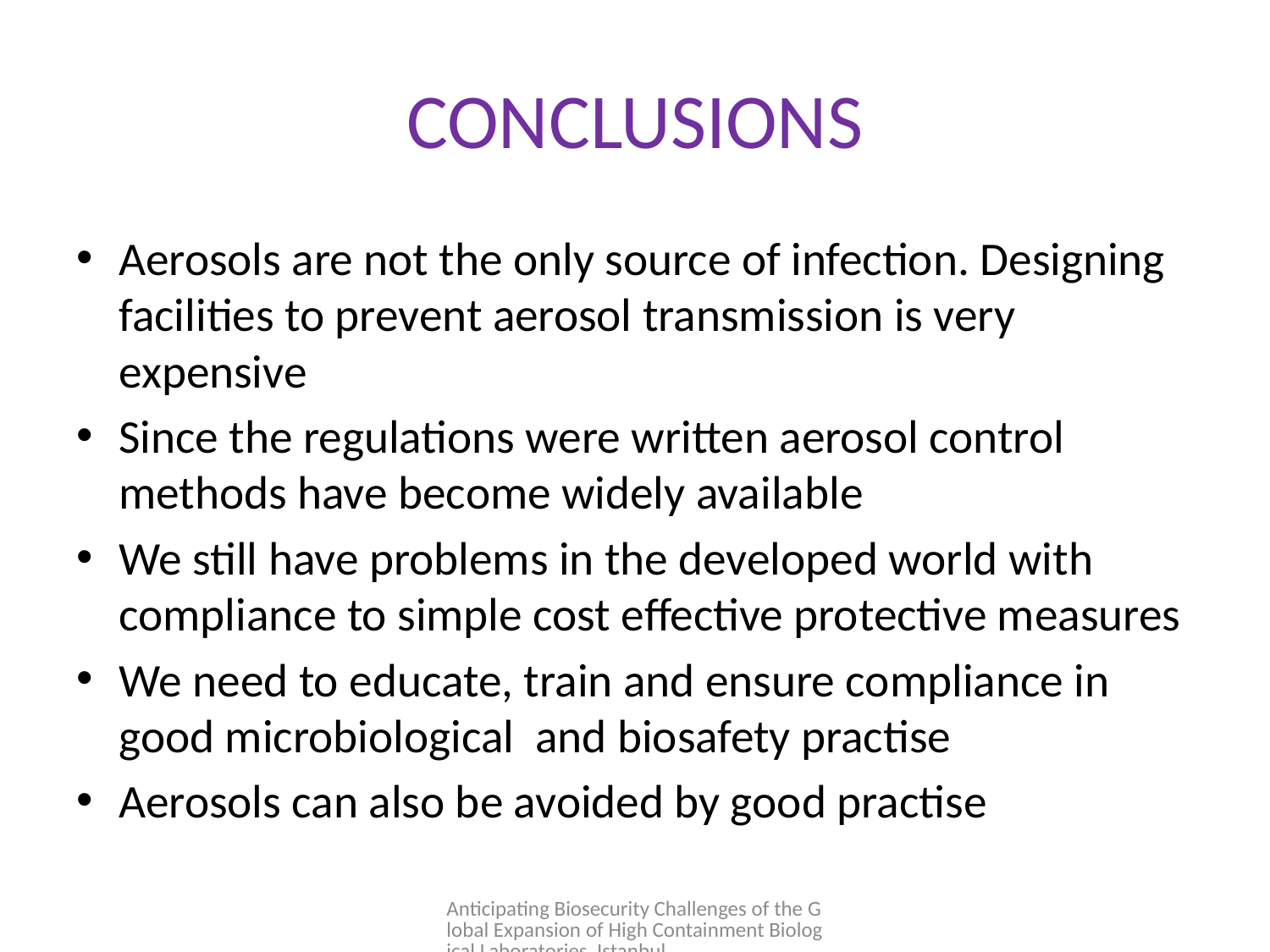

# CONCLUSIONS
Aerosols are not the only source of infection. Designing facilities to prevent aerosol transmission is very expensive
Since the regulations were written aerosol control methods have become widely available
We still have problems in the developed world with compliance to simple cost effective protective measures
We need to educate, train and ensure compliance in good microbiological  and biosafety practise
Aerosols can also be avoided by good practise
Anticipating Biosecurity Challenges of the Global Expansion of High Containment Biological Laboratories  Istanbul